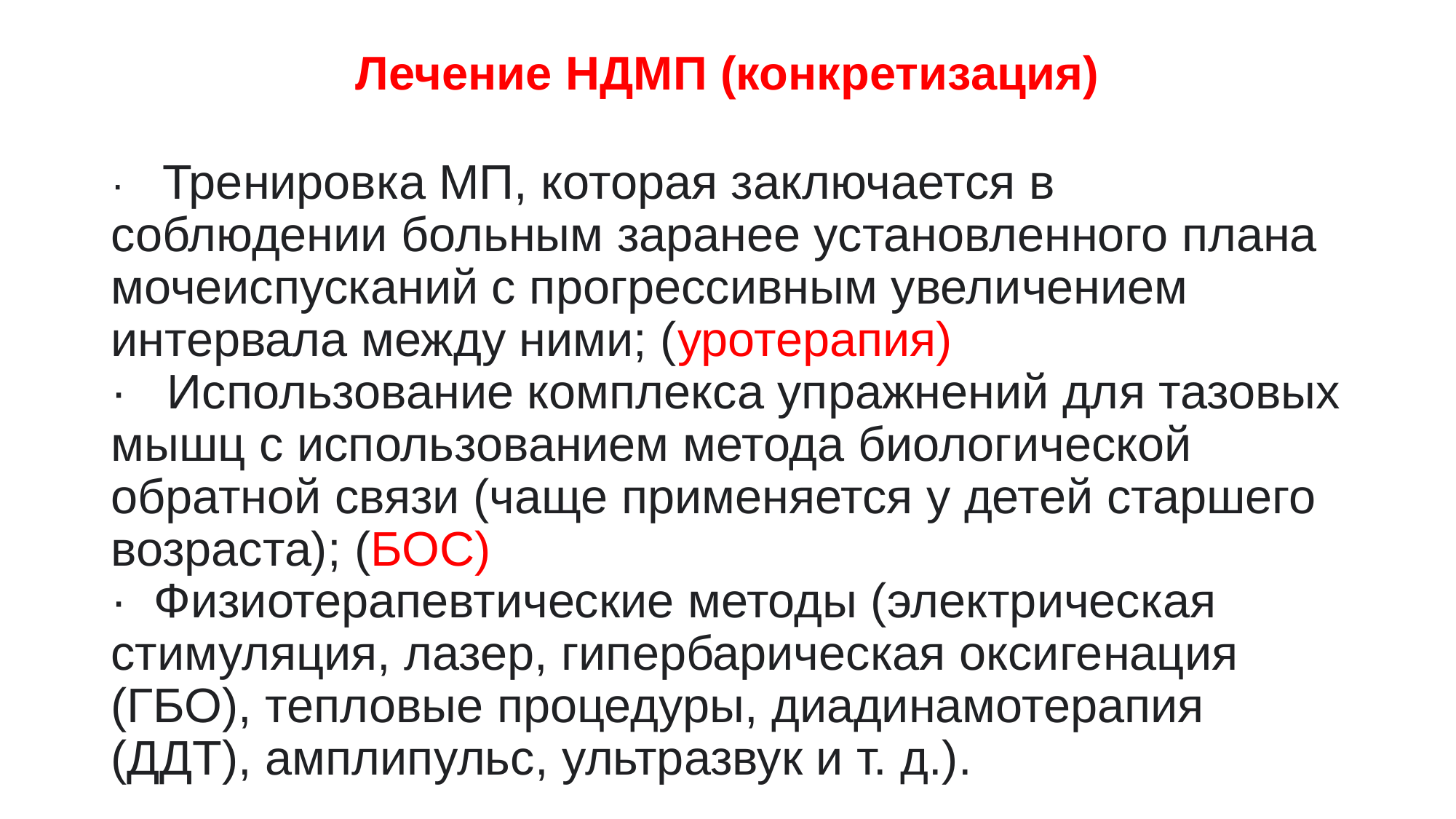

# Лечение НДМП (конкретизация)
·   Тренировка МП, которая заключается в соблюдении больным заранее установленного плана мочеиспусканий с прогрессивным увеличением интервала между ними; (уротерапия)
·   Использование комплекса упражнений для тазовых мышц с использованием метода биологической обратной связи (чаще применяется у детей старшего возраста); (БОС)
·  Физиотерапевтические методы (электрическая стимуляция, лазер, гипербарическая оксигенация (ГБО), тепловые процедуры, диадинамотерапия (ДДТ), амплипульс, ультразвук и т. д.).